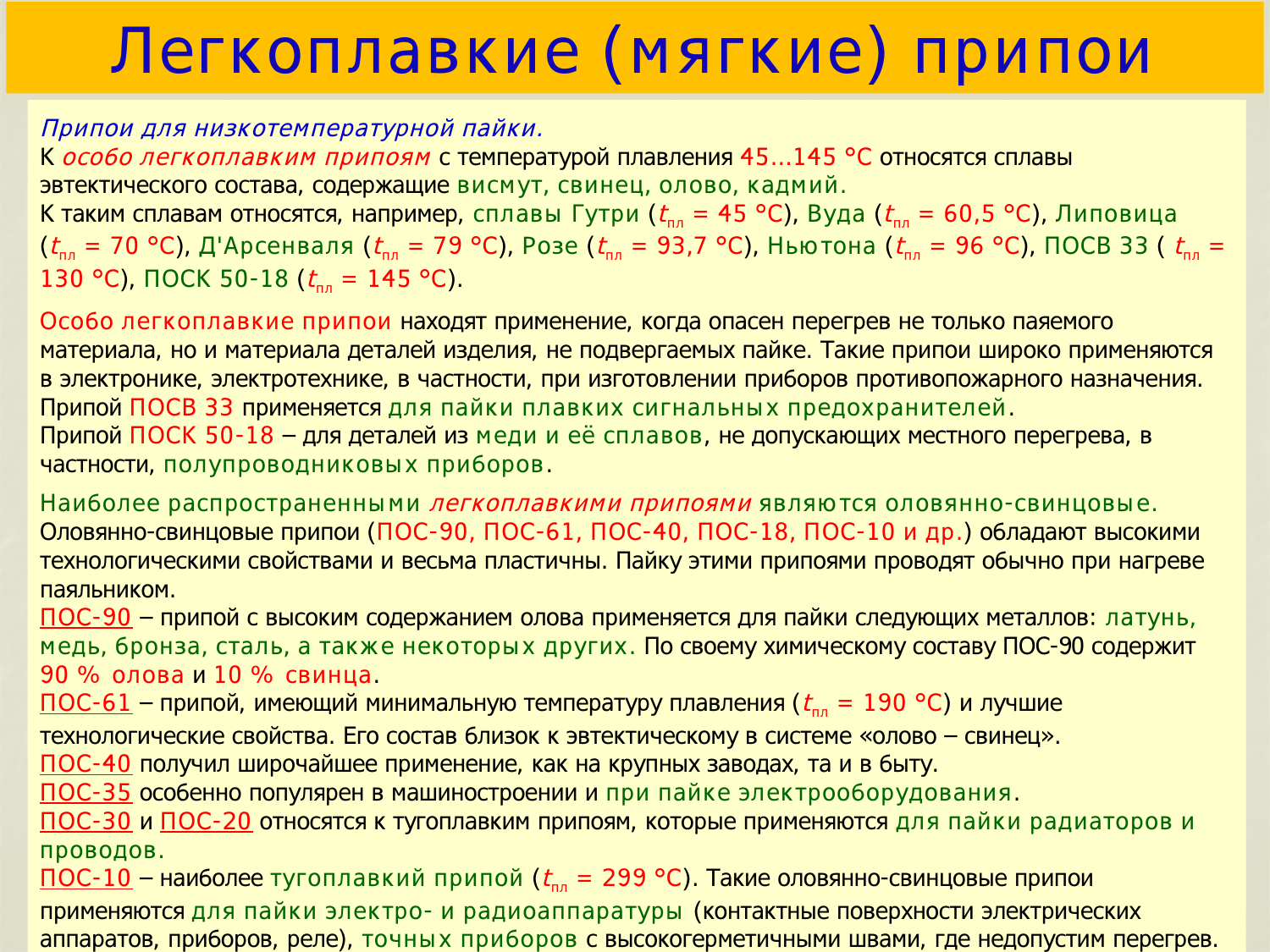

# Легкоплавкие (мягкие) припои

Припои для низкотемпературной пайки.
К особо легкоплавким припоям с температурой плавления 45...145 °С относятся сплавы эвтектического состава, содержащие висмут, свинец, олово, кадмий.
К таким сплавам относятся, например, сплавы Гутри (tпл = 45 °С), Вуда (tпл = 60,5 °С), Липовица (tпл = 70 °С), Д'Арсенваля (tпл = 79 °С), Розе (tпл = 93,7 °С), Ньютона (tпл = 96 °С), ПОСВ 33 ( tпл = 130 °С), ПОСК 50-18 (tпл = 145 °С).

Особо легкоплавкие припои находят применение, когда опасен перегрев не только паяемого материала, но и материала деталей изделия, не подвергаемых пайке. Такие припои широко применяются в электронике, электротехнике, в частности, при изготовлении приборов противопожарного назначения.
Припой ПОСВ 33 применяется для пайки плавких сигнальных предохранителей.
Припой ПОСК 50-18 – для деталей из меди и её сплавов, не допускающих местного перегрева, в частности, полупроводниковых приборов.

Наиболее распространенными легкоплавкими припоями являются оловянно-свинцовые.
Оловянно-свинцовые припои (ПОС-90, ПОС-61, ПОС-40, ПОС-18, ПОС-10 и др.) обладают высокими технологическими свойствами и весьма пластичны. Пайку этими припоями проводят обычно при нагреве паяльником.
ПОС-90 – припой с высоким содержанием олова применяется для пайки следующих металлов: латунь, медь, бронза, сталь, а также некоторых других. По своему химическому составу ПОС-90 содержит 90 % олова и 10 % свинца.
ПОС-61 – припой, имеющий минимальную температуру плавления (tпл = 190 °C) и лучшие технологические свойства. Его состав близок к эвтектическому в системе «олово – свинец».
ПОС-40 получил широчайшее применение, как на крупных заводах, та и в быту.
ПОС-35 особенно популярен в машиностроении и при пайке электрооборудования.
ПОС-30 и ПОС-20 относятся к тугоплавким припоям, которые применяются для пайки радиаторов и проводов.
ПОС-10 – наиболее тугоплавкий припой (tпл = 299 °C). Такие оловянно-свинцовые припои применяются для пайки электро- и радиоаппаратуры (контактные поверхности электрических аппаратов, приборов, реле), точных приборов с высокогерметичными швами, где недопустим перегрев.